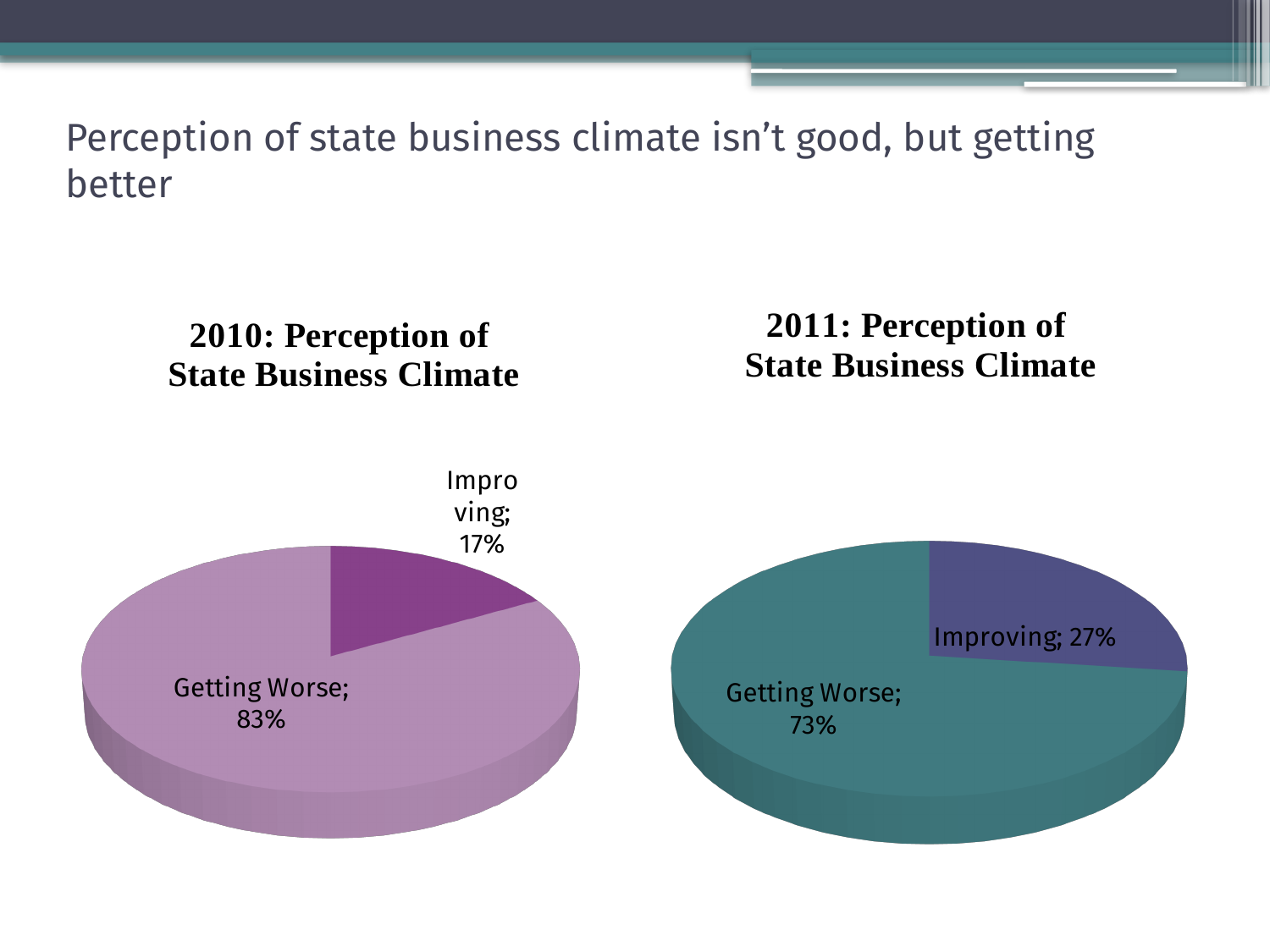

# Perception of state business climate isn’t good, but getting better

[unsupported chart]

[unsupported chart]